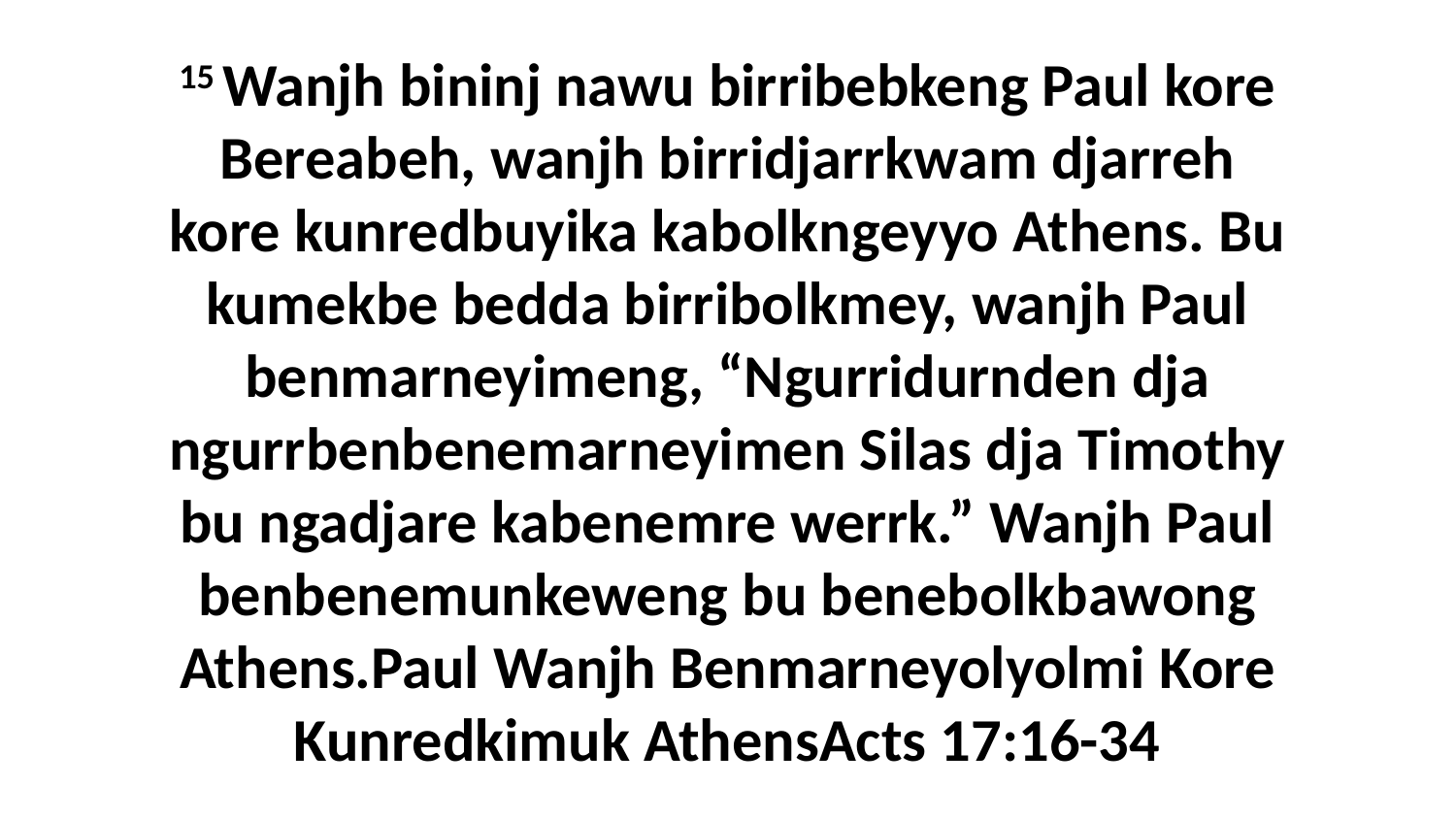

15 Wanjh bininj nawu birribebkeng Paul kore Bereabeh, wanjh birridjarrkwam djarreh kore kunredbuyika kabolkngeyyo Athens. Bu kumekbe bedda birribolkmey, wanjh Paul benmarneyimeng, “Ngurridurnden dja ngurrbenbenemarneyimen Silas dja Timothy bu ngadjare kabenemre werrk.” Wanjh Paul benbenemunkeweng bu benebolkbawong Athens.Paul Wanjh Benmarneyolyolmi Kore Kunredkimuk AthensActs 17:16-34